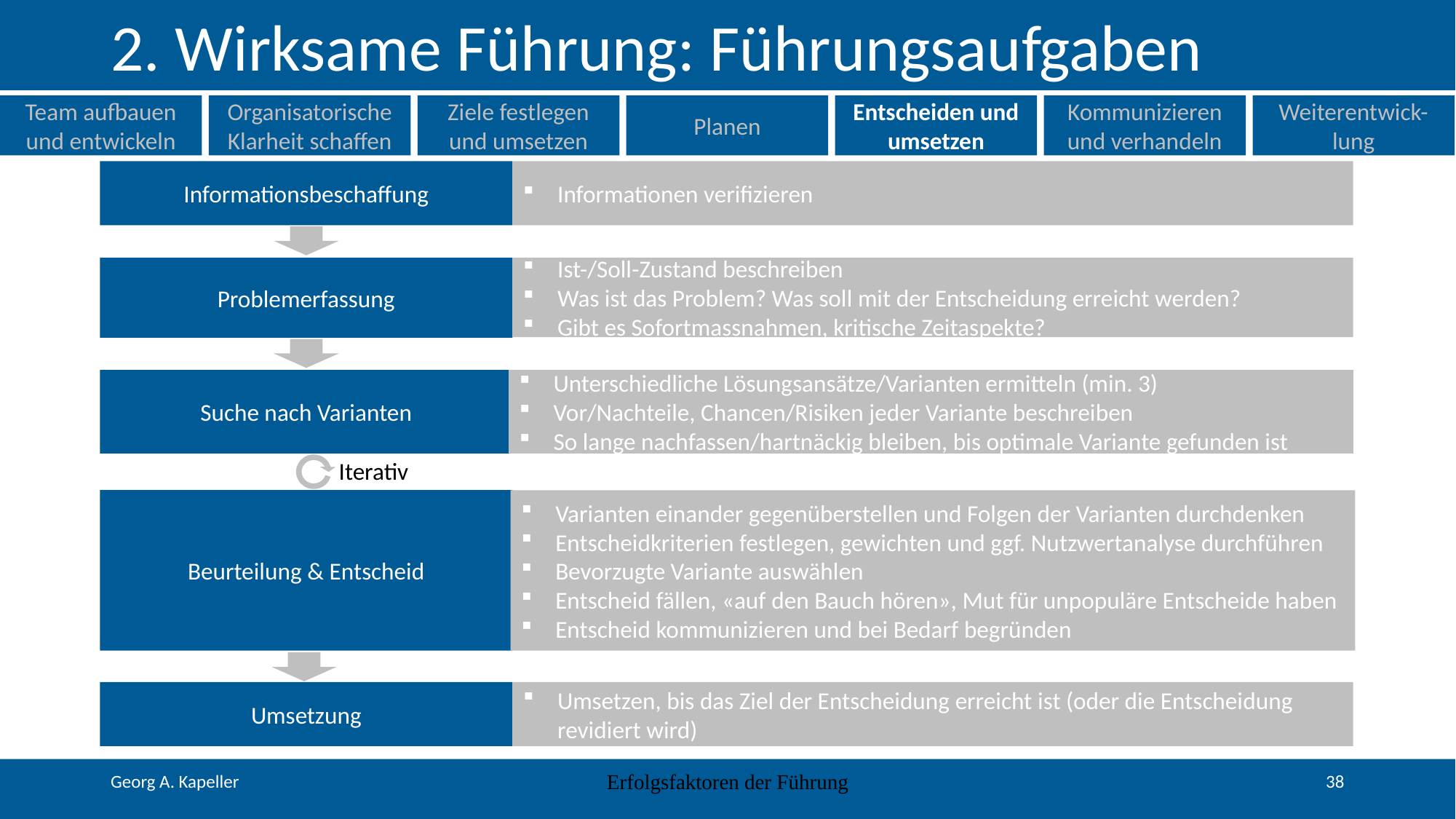

# 2. Wirksame Führung: Führungsaufgaben
Team aufbauen und entwickeln
Organisatorische Klarheit schaffen
Ziele festlegen und umsetzen
Planen
Entscheiden und umsetzen
Kommunizieren und verhandeln
Weiterentwick-lung
Informationsbeschaffung
Informationen verifizieren

Problemerfassung
Ist-/Soll-Zustand beschreiben
Was ist das Problem? Was soll mit der Entscheidung erreicht werden?
Gibt es Sofortmassnahmen, kritische Zeitaspekte?

Suche nach Varianten
Unterschiedliche Lösungsansätze/Varianten ermitteln (min. 3)
Vor/Nachteile, Chancen/Risiken jeder Variante beschreiben
So lange nachfassen/hartnäckig bleiben, bis optimale Variante gefunden ist

Iterativ
Beurteilung & Entscheid
Varianten einander gegenüberstellen und Folgen der Varianten durchdenken
Entscheidkriterien festlegen, gewichten und ggf. Nutzwertanalyse durchführen
Bevorzugte Variante auswählen
Entscheid fällen, «auf den Bauch hören», Mut für unpopuläre Entscheide haben
Entscheid kommunizieren und bei Bedarf begründen

Umsetzung
Umsetzen, bis das Ziel der Entscheidung erreicht ist (oder die Entscheidung revidiert wird)
Erfolgsfaktoren der Führung